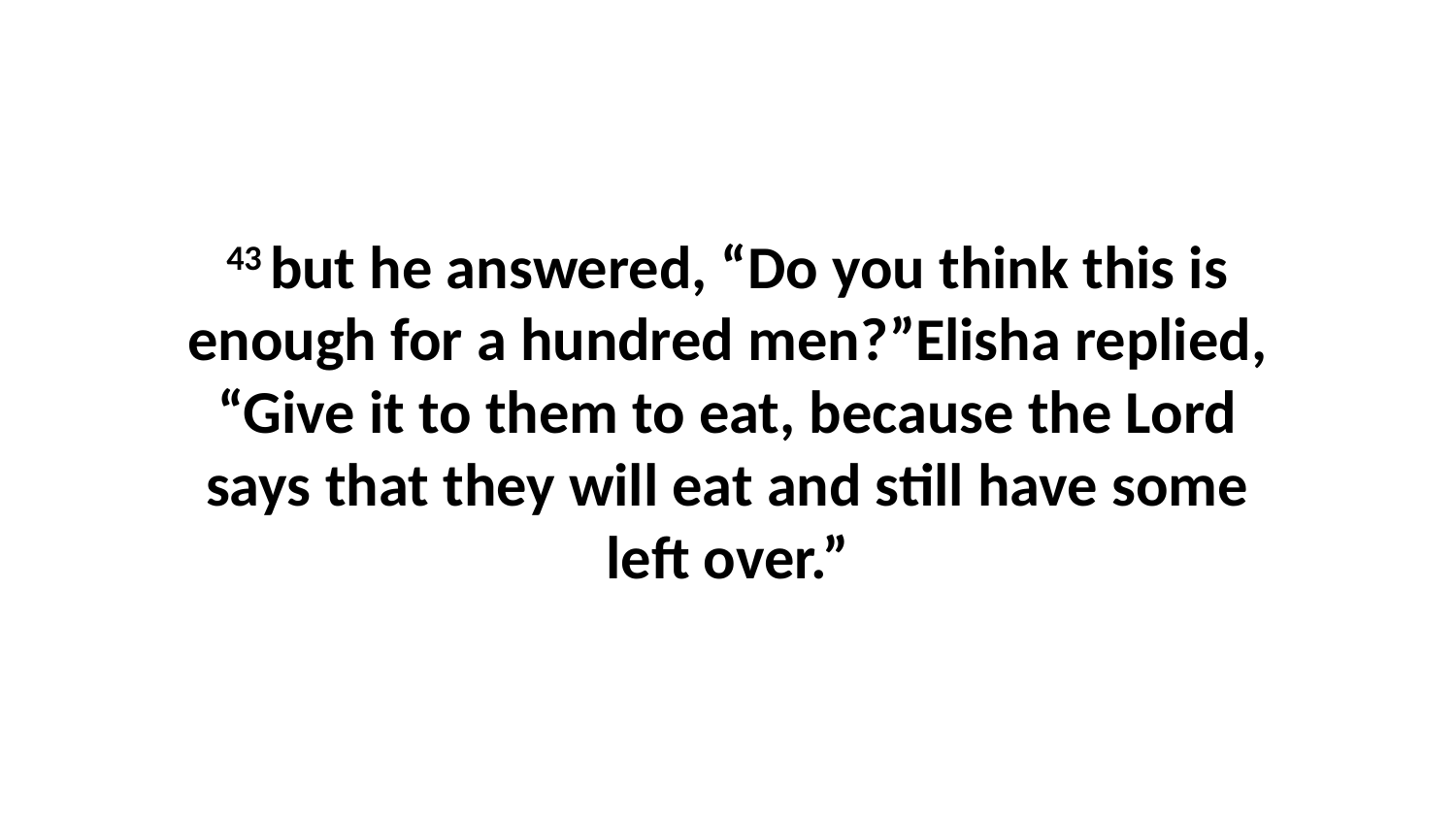

43 but he answered, “Do you think this is enough for a hundred men?”Elisha replied, “Give it to them to eat, because the Lord says that they will eat and still have some left over.”